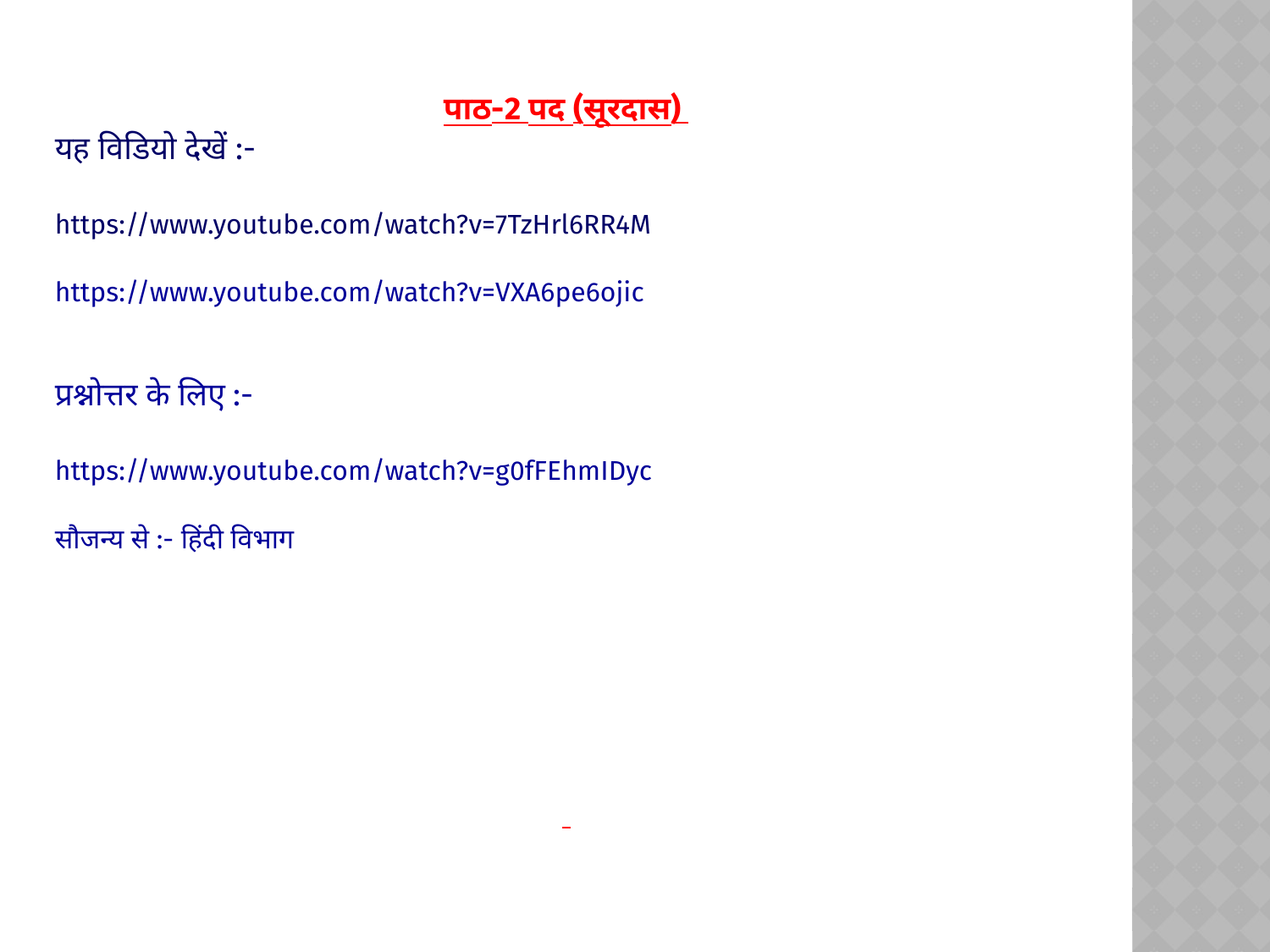

पाठ-2 पद (सूरदास)
यह विडियो देखें :-

https://www.youtube.com/watch?v=7TzHrl6RR4M

https://www.youtube.com/watch?v=VXA6pe6ojic

प्रश्नोत्तर के लिए :-

https://www.youtube.com/watch?v=g0fFEhmIDyc

सौजन्य से :- हिंदी विभाग

#